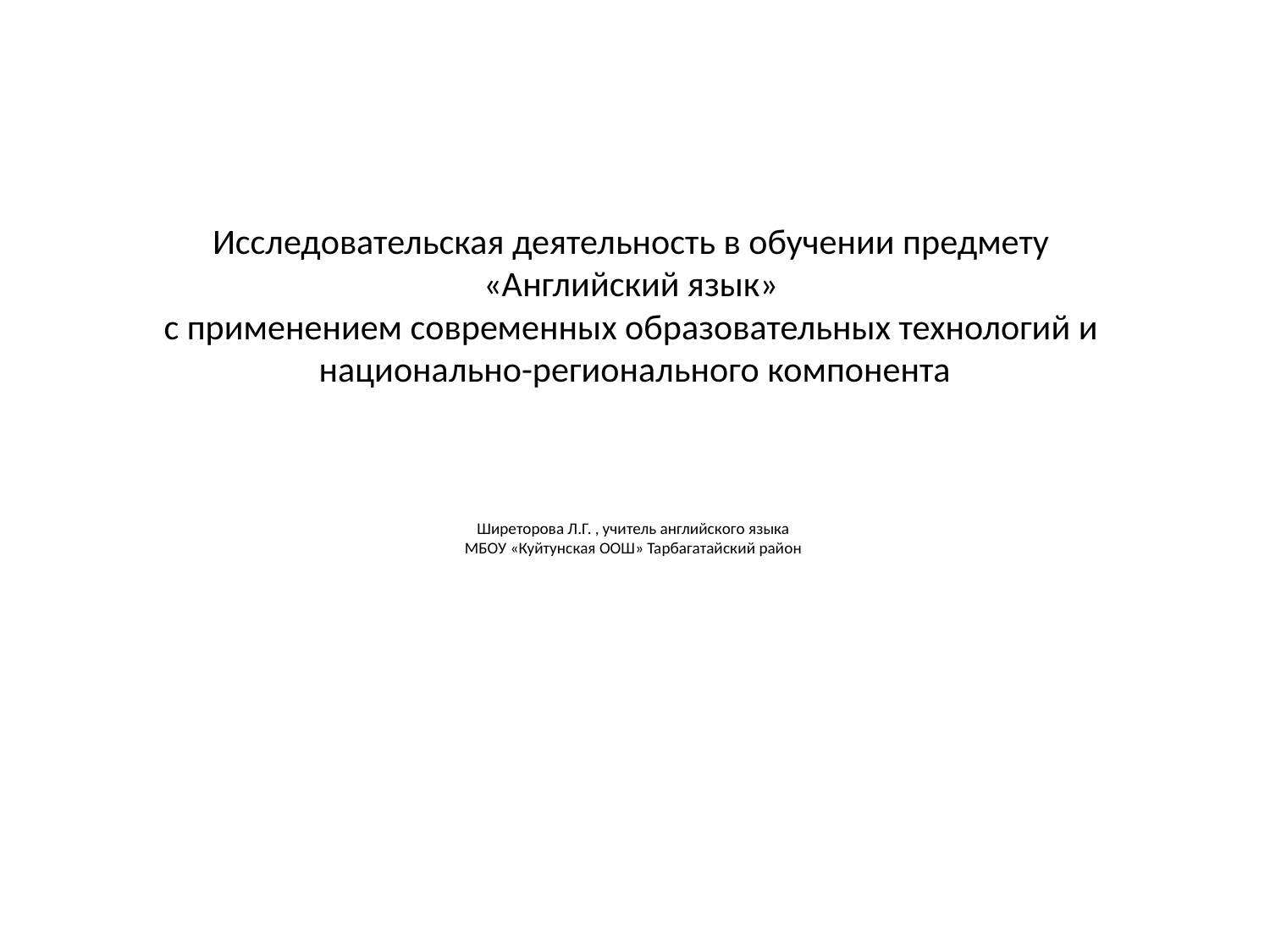

# Исследовательская деятельность в обучении предмету «Английский язык» с применением современных образовательных технологий и национально-регионального компонента Ширеторова Л.Г. , учитель английского языка МБОУ «Куйтунская ООШ» Тарбагатайский район